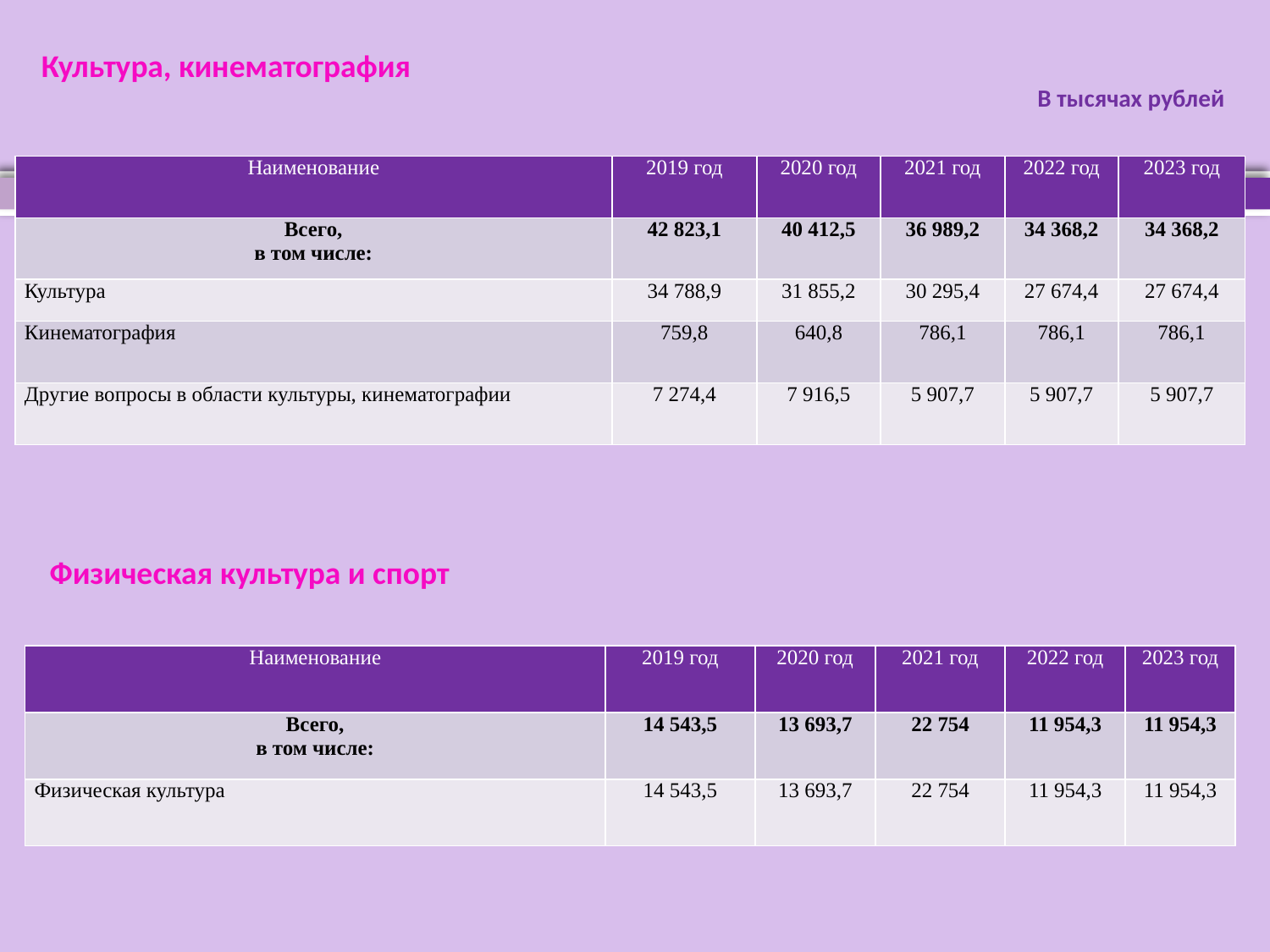

Культура, кинематография
В тысячах рублей
| Наименование | 2019 год | 2020 год | 2021 год | 2022 год | 2023 год |
| --- | --- | --- | --- | --- | --- |
| Всего, в том числе: | 42 823,1 | 40 412,5 | 36 989,2 | 34 368,2 | 34 368,2 |
| Культура | 34 788,9 | 31 855,2 | 30 295,4 | 27 674,4 | 27 674,4 |
| Кинематография | 759,8 | 640,8 | 786,1 | 786,1 | 786,1 |
| Другие вопросы в области культуры, кинематографии | 7 274,4 | 7 916,5 | 5 907,7 | 5 907,7 | 5 907,7 |
Физическая культура и спорт
| Наименование | 2019 год | 2020 год | 2021 год | 2022 год | 2023 год |
| --- | --- | --- | --- | --- | --- |
| Всего, в том числе: | 14 543,5 | 13 693,7 | 22 754 | 11 954,3 | 11 954,3 |
| Физическая культура | 14 543,5 | 13 693,7 | 22 754 | 11 954,3 | 11 954,3 |